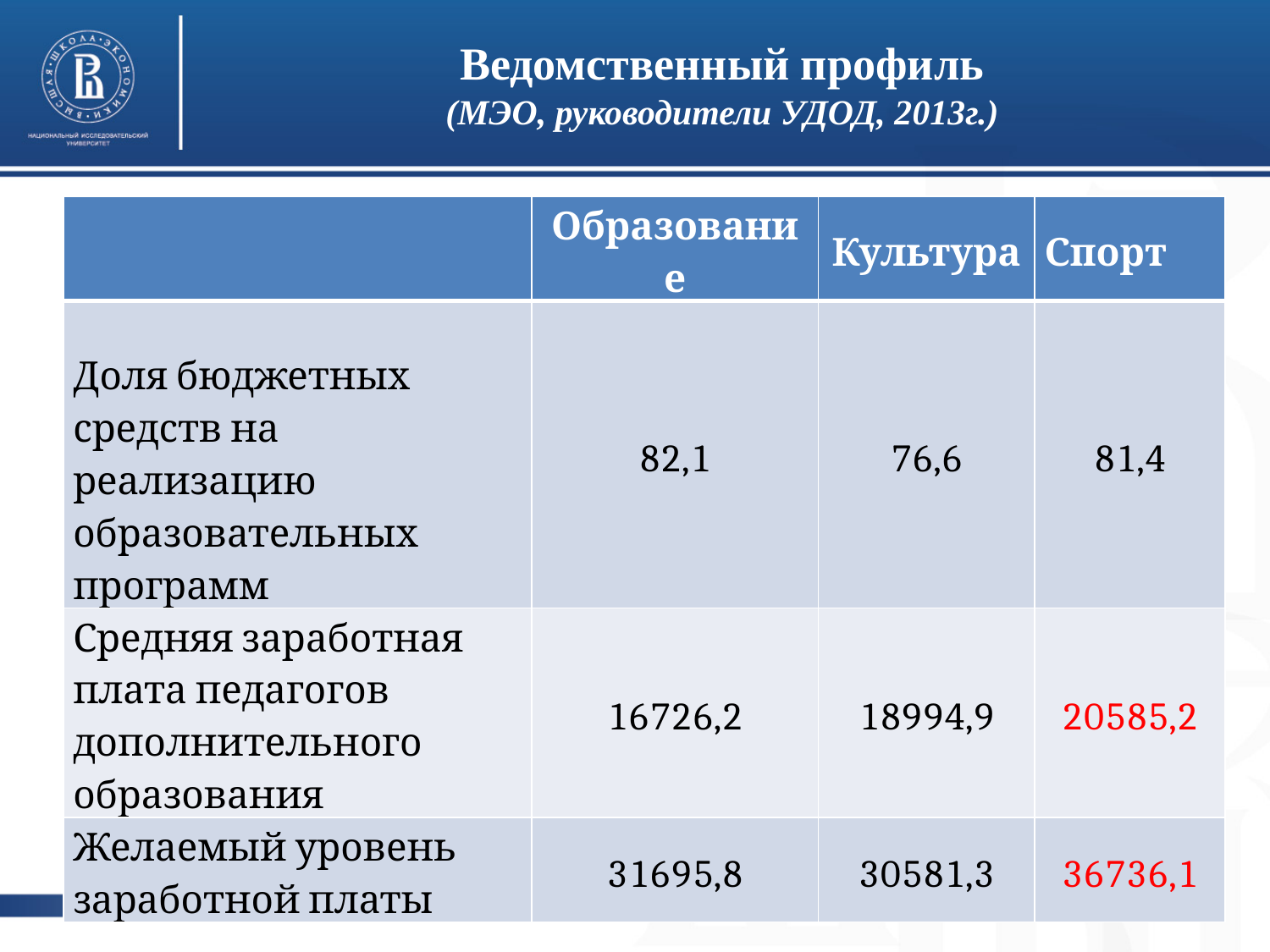

# Ведомственный профиль (МЭО, руководители УДОД, 2013г.)
|  | Образование | Культура | Спорт |
| --- | --- | --- | --- |
| Доля бюджетных средств на реализацию образовательных программ | 82,1 | 76,6 | 81,4 |
| Средняя заработная плата педагогов дополнительного образования | 16726,2 | 18994,9 | 20585,2 |
| Желаемый уровень заработной платы | 31695,8 | 30581,3 | 36736,1 |